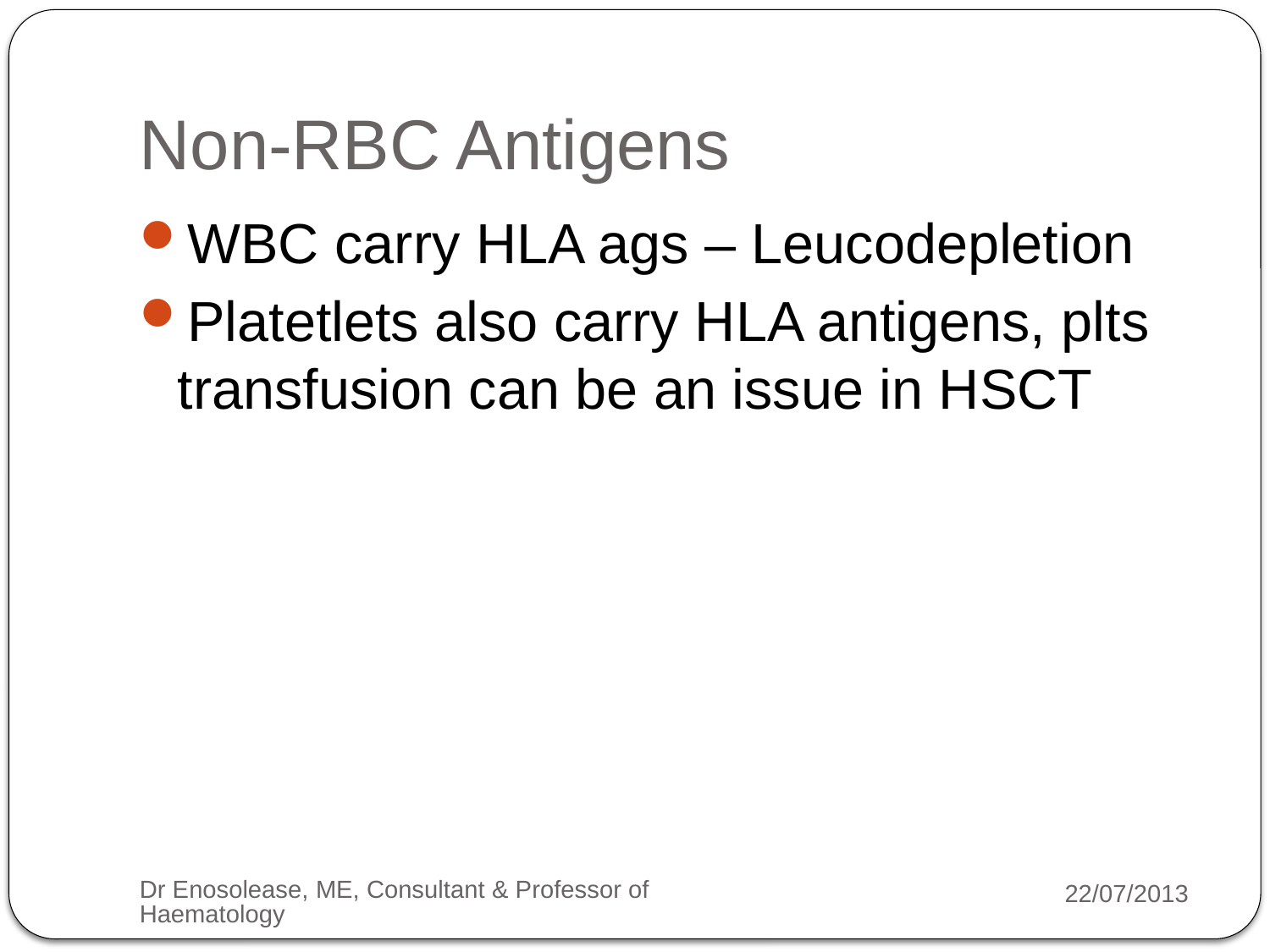

# Non-RBC Antigens
WBC carry HLA ags – Leucodepletion
Platetlets also carry HLA antigens, plts transfusion can be an issue in HSCT

Dr Enosolease, ME, Consultant & Professor of Haematology
22/07/2013